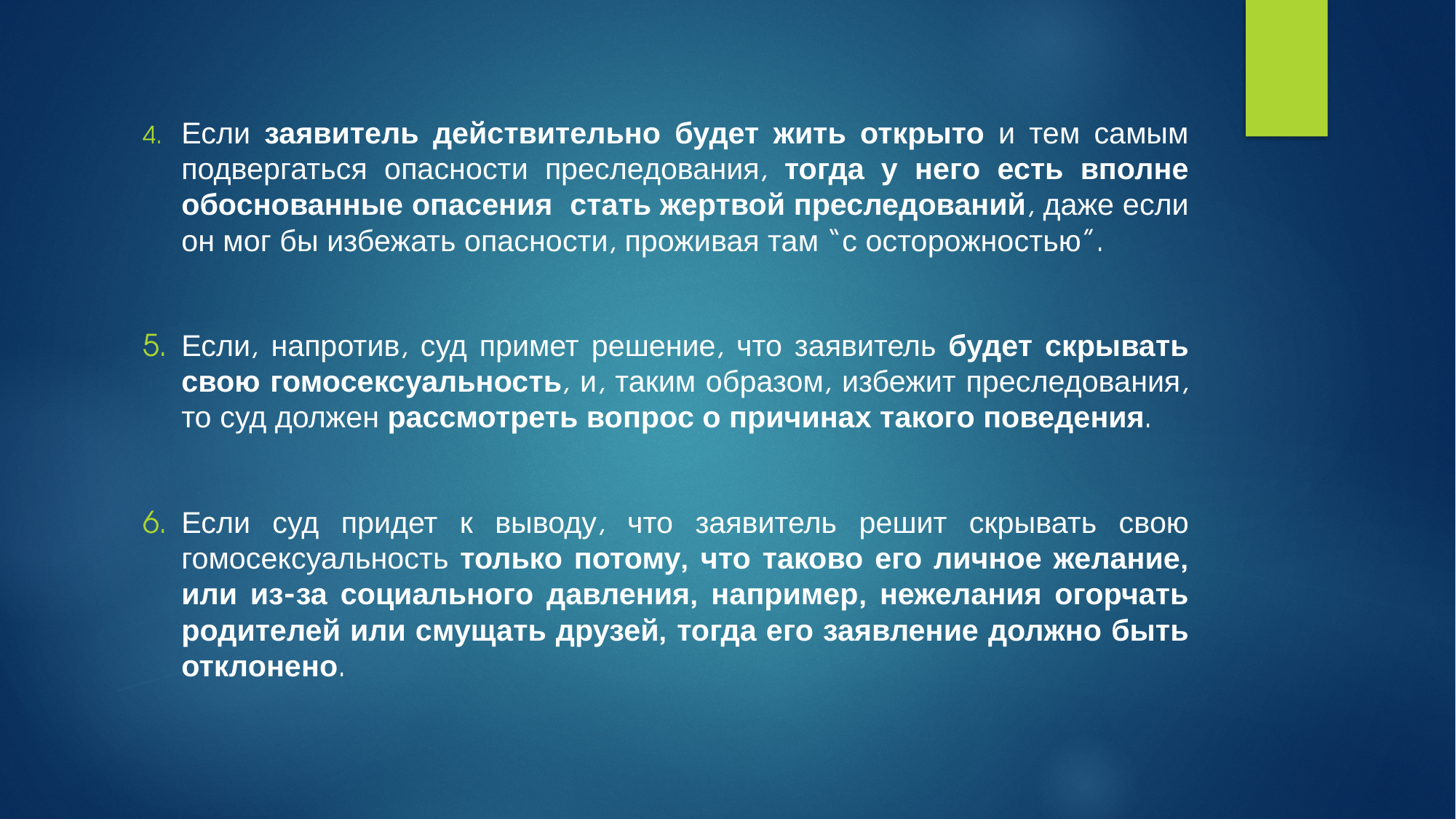

Если заявитель действительно будет жить открыто и тем самым подвергаться опасности преследования, тогда у него есть вполне обоснованные опасения  стать жертвой преследований, даже если он мог бы избежать опасности, проживая там “с осторожностью”.

Если, напротив, суд примет решение, что заявитель будет скрывать свою гомосексуальность, и, таким образом, избежит преследования, то суд должен рассмотреть вопрос о причинах такого поведения.

Если суд придет к выводу, что заявитель решит скрывать свою гомосексуальность только потому, что таково его личное желание, или из-за социального давления, например, нежелания огорчать родителей или смущать друзей, тогда его заявление должно быть отклонено.